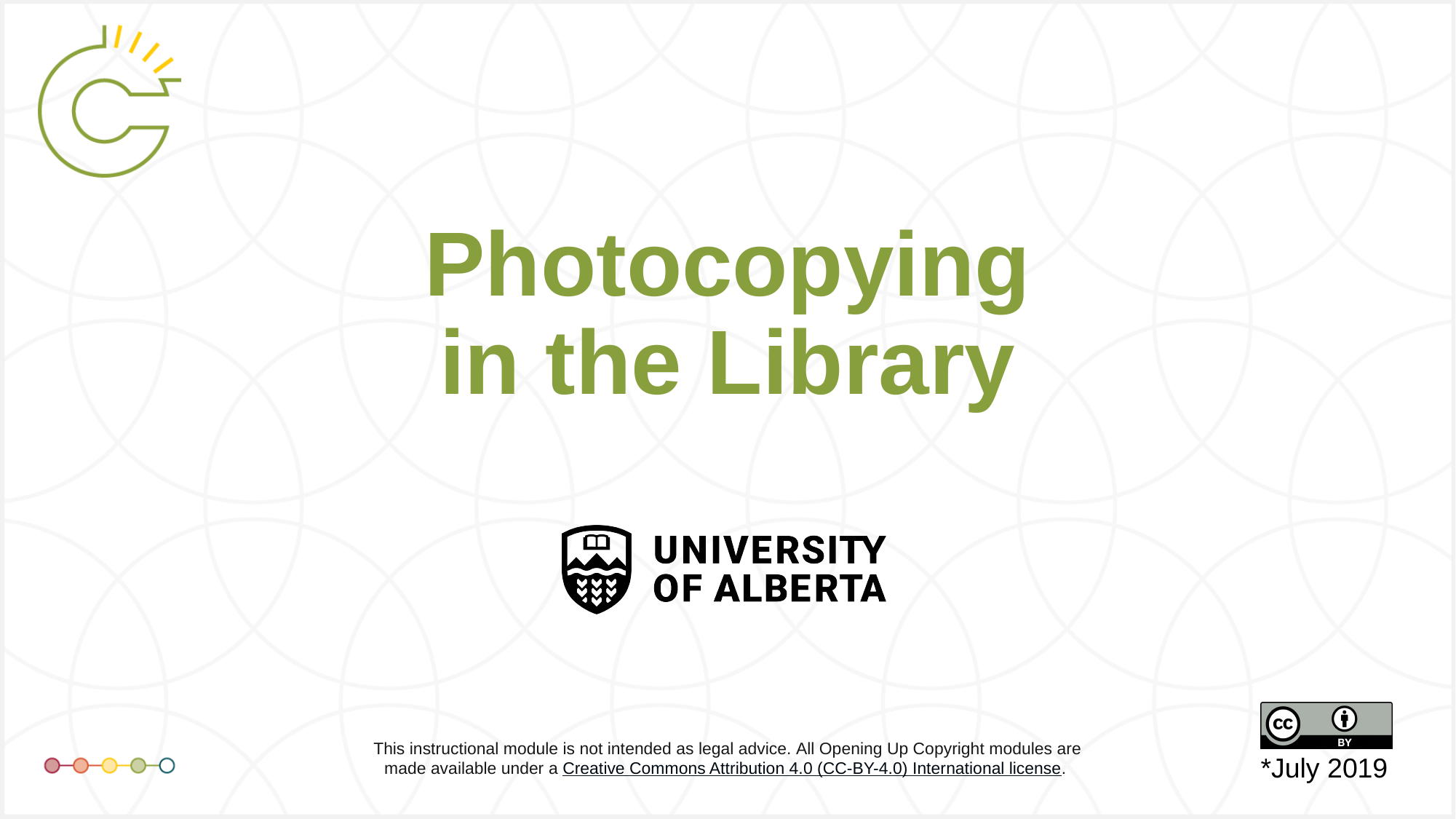

# Photocopying in the Library

*July 2019